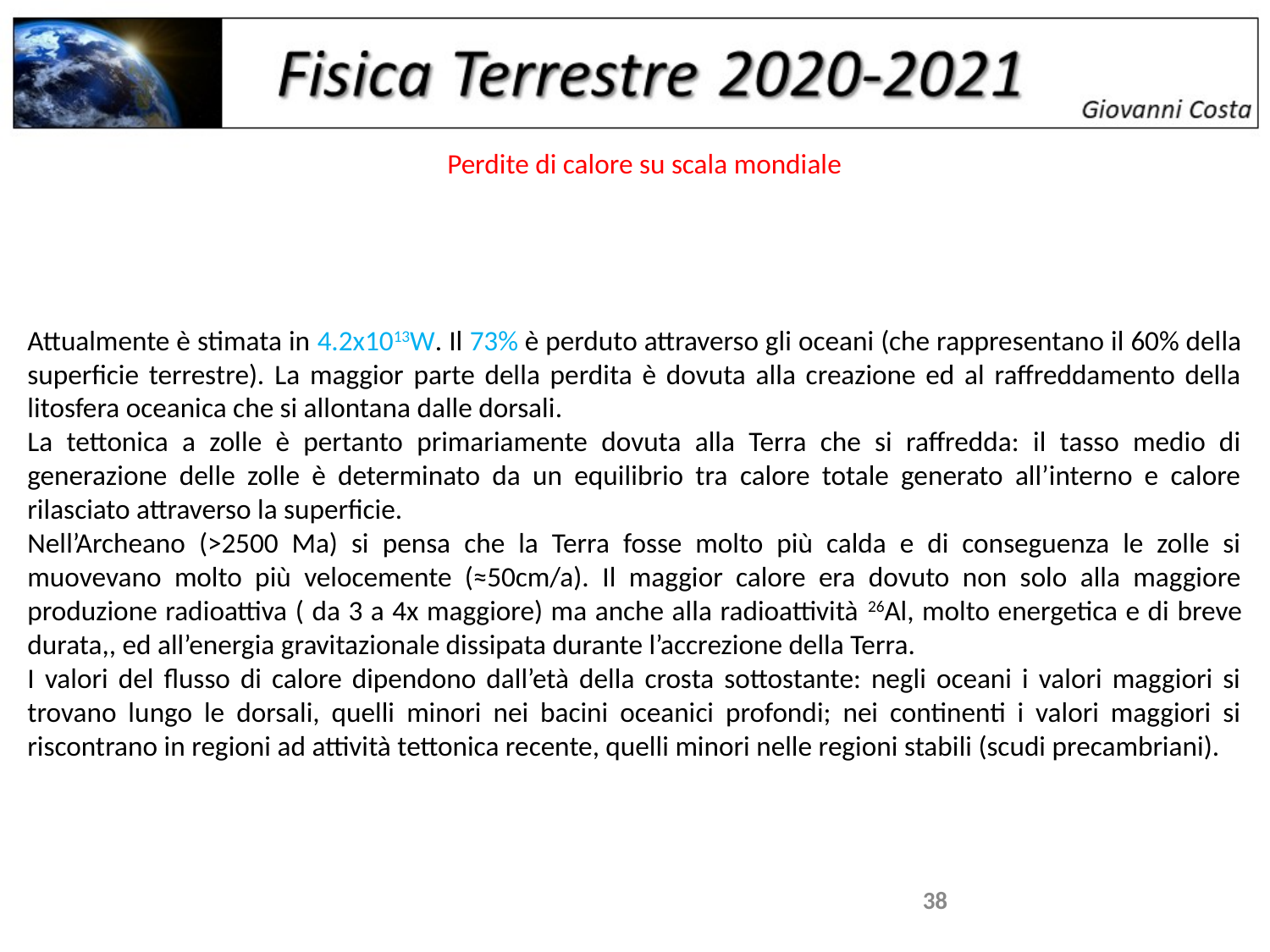

Perdite di calore su scala mondiale
Attualmente è stimata in 4.2x1013W. Il 73% è perduto attraverso gli oceani (che rappresentano il 60% della superficie terrestre). La maggior parte della perdita è dovuta alla creazione ed al raffreddamento della litosfera oceanica che si allontana dalle dorsali.
La tettonica a zolle è pertanto primariamente dovuta alla Terra che si raffredda: il tasso medio di generazione delle zolle è determinato da un equilibrio tra calore totale generato all’interno e calore rilasciato attraverso la superficie.
Nell’Archeano (>2500 Ma) si pensa che la Terra fosse molto più calda e di conseguenza le zolle si muovevano molto più velocemente (≈50cm/a). Il maggior calore era dovuto non solo alla maggiore produzione radioattiva ( da 3 a 4x maggiore) ma anche alla radioattività 26Al, molto energetica e di breve durata,, ed all’energia gravitazionale dissipata durante l’accrezione della Terra.
I valori del flusso di calore dipendono dall’età della crosta sottostante: negli oceani i valori maggiori si trovano lungo le dorsali, quelli minori nei bacini oceanici profondi; nei continenti i valori maggiori si riscontrano in regioni ad attività tettonica recente, quelli minori nelle regioni stabili (scudi precambriani).

38